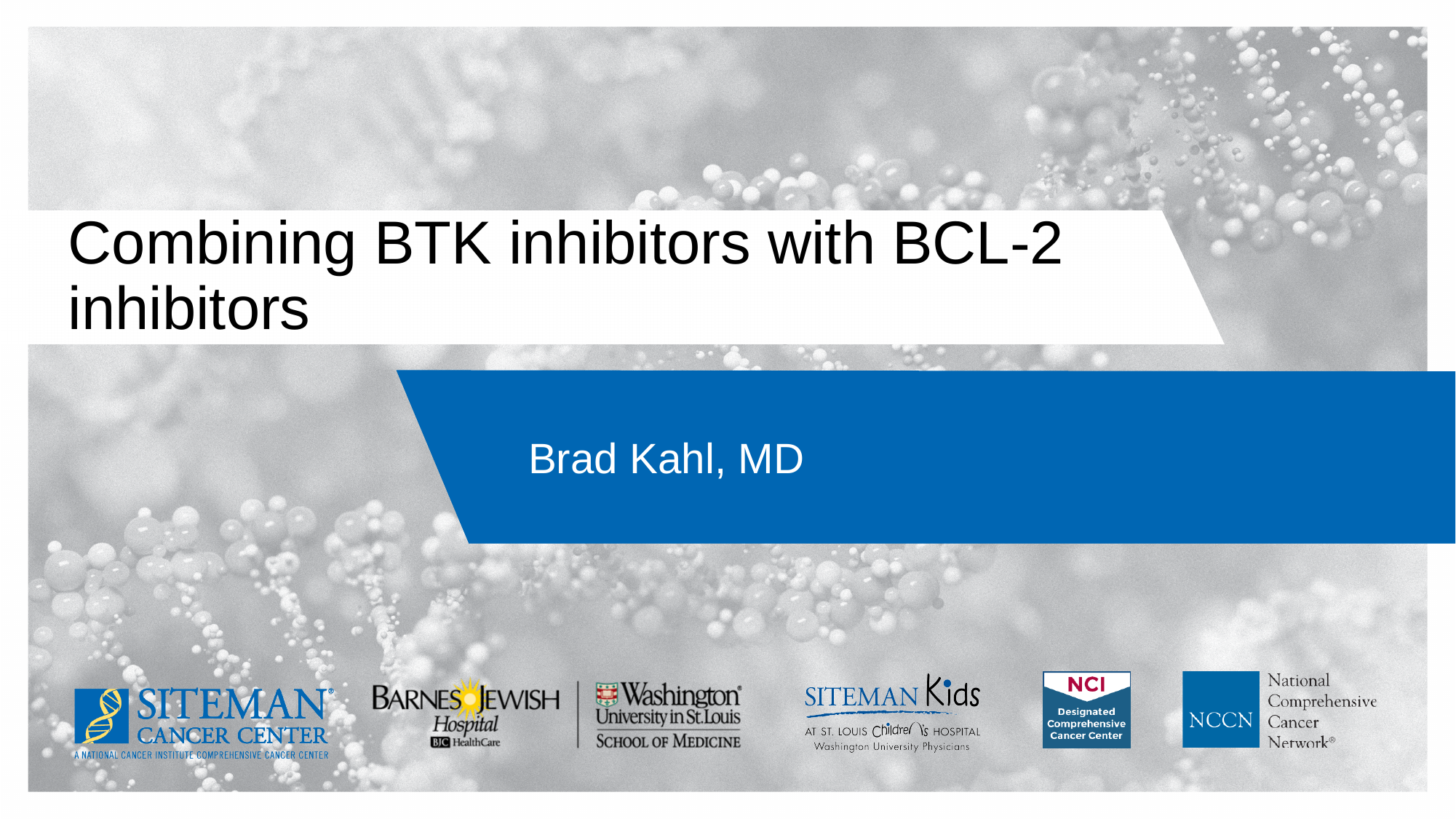

# Combining BTK inhibitors with BCL-2 inhibitors
Brad Kahl, MD